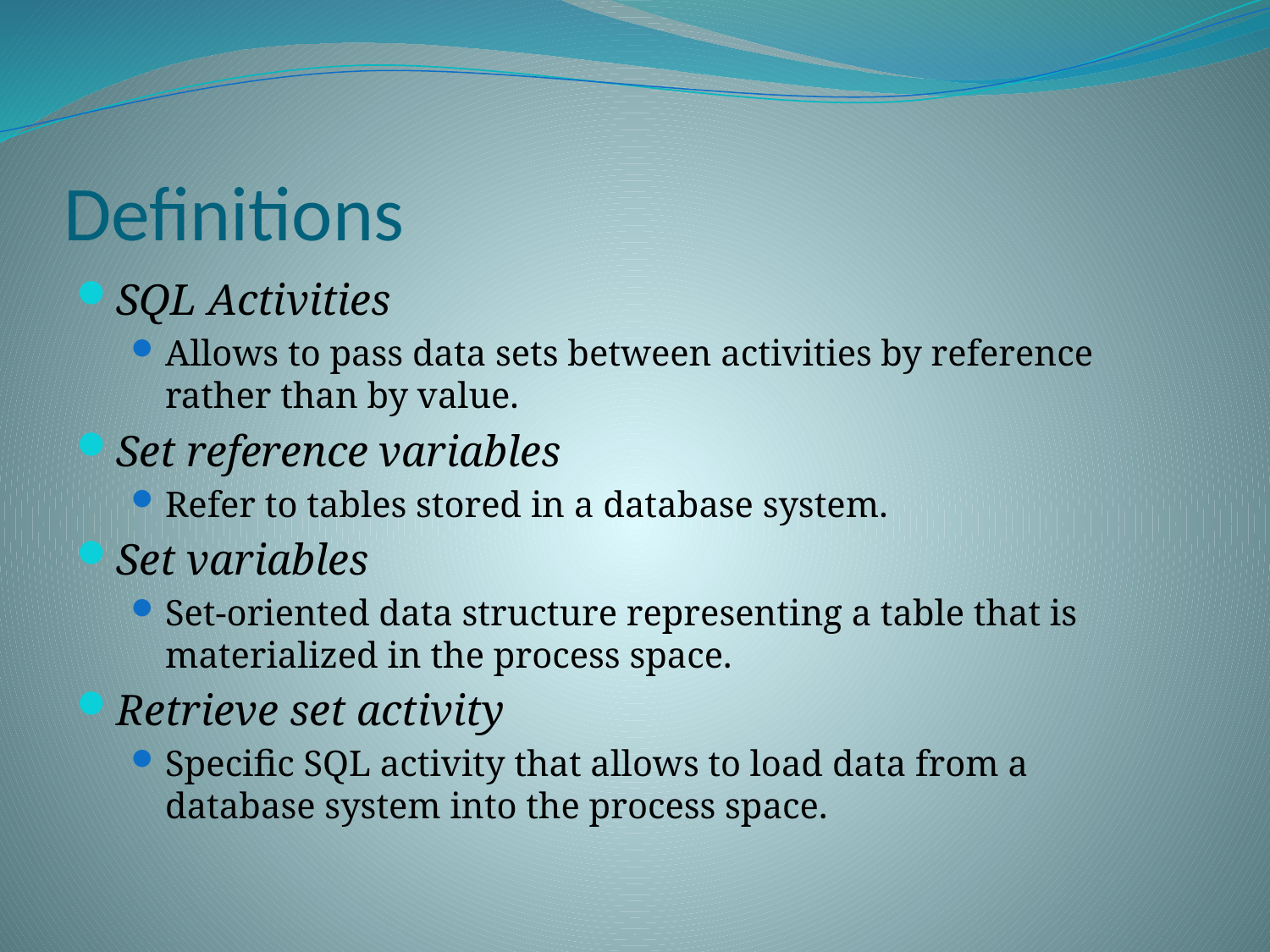

# Definitions
SQL Activities
Allows to pass data sets between activities by reference rather than by value.
Set reference variables
Refer to tables stored in a database system.
Set variables
Set-oriented data structure representing a table that is materialized in the process space.
Retrieve set activity
Specific SQL activity that allows to load data from a database system into the process space.